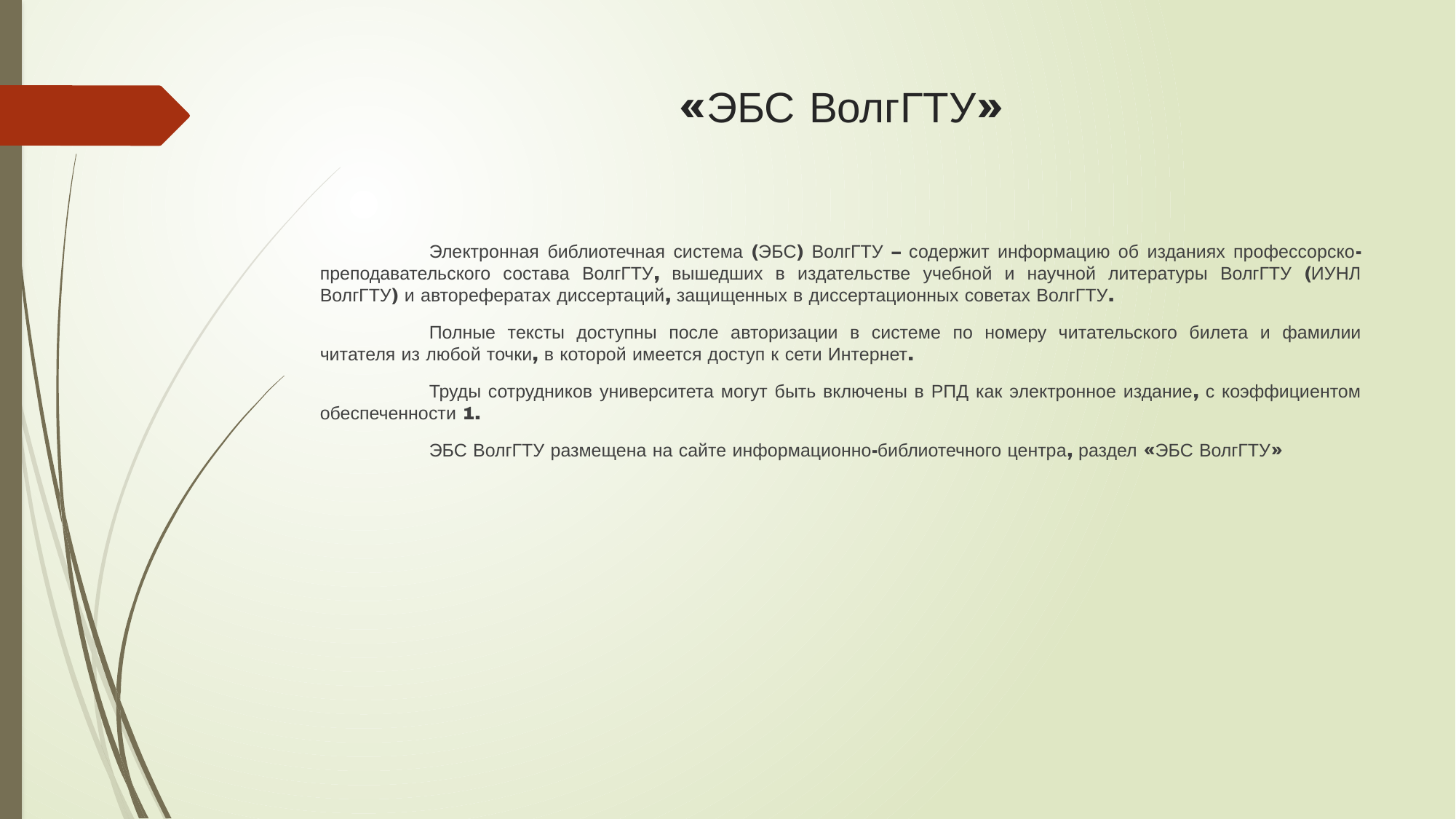

# «ЭБС ВолгГТУ»
	Электронная библиотечная система (ЭБС) ВолгГТУ – содержит информацию об изданиях профессорско-преподавательского состава ВолгГТУ, вышедших в издательстве учебной и научной литературы ВолгГТУ (ИУНЛ ВолгГТУ) и авторефератах диссертаций, защищенных в диссертационных советах ВолгГТУ.
	Полные тексты доступны после авторизации в системе по номеру читательского билета и фамилии читателя из любой точки, в которой имеется доступ к сети Интернет.
	Труды сотрудников университета могут быть включены в РПД как электронное издание, с коэффициентом обеспеченности 1.
	ЭБС ВолгГТУ размещена на сайте информационно-библиотечного центра, раздел «ЭБС ВолгГТУ»